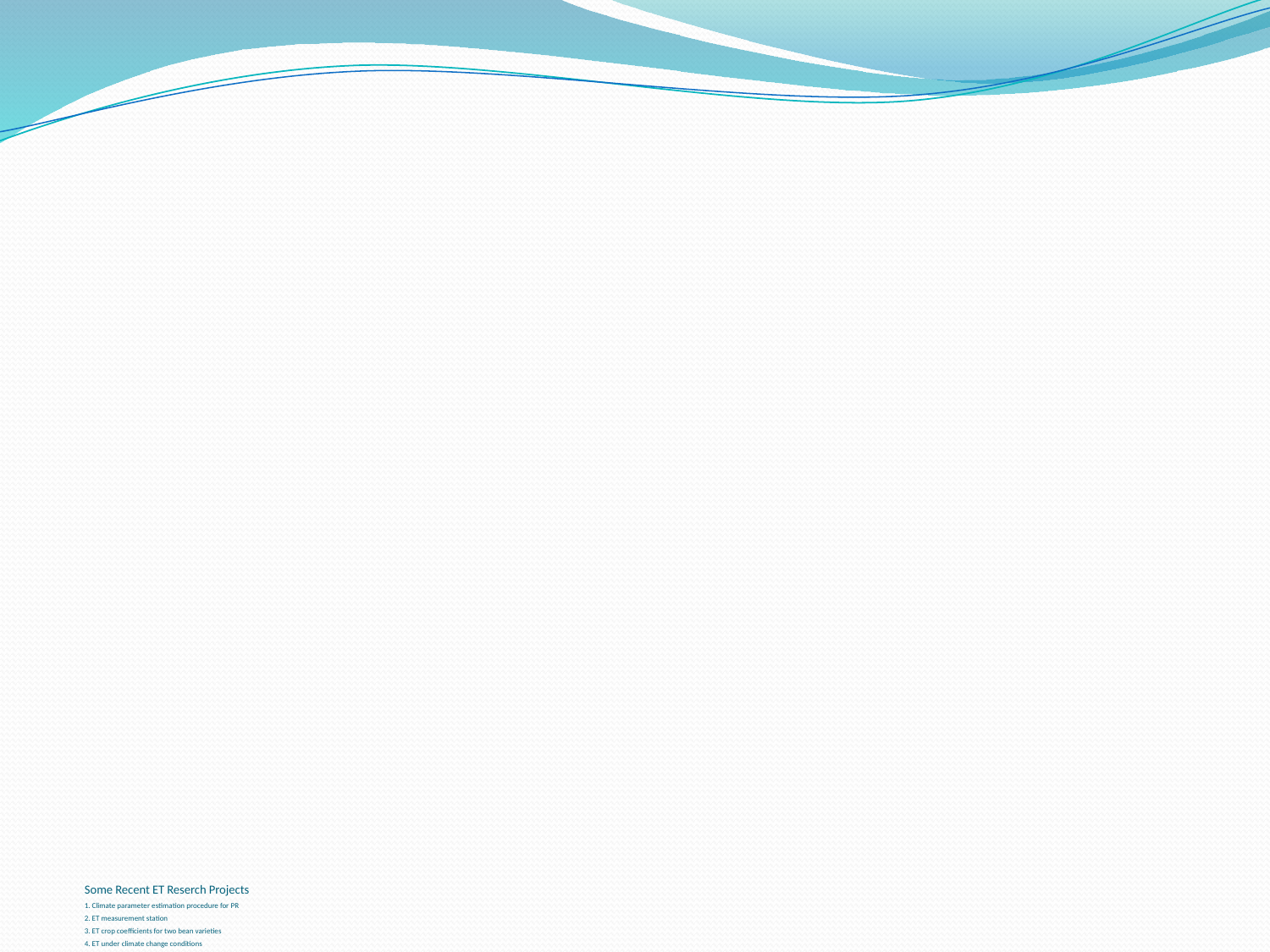

# Some Recent ET Reserch Projects 1. Climate parameter estimation procedure for PR 2. ET measurement station 3. ET crop coefficients for two bean varieties 4. ET under climate change conditions 4. Water and energy balance algorithm for PR 5. Irrigation Scheduling tools a. PRET b. Spreadsheet water balance c. Satellite/Radar approach http://pragwater.com